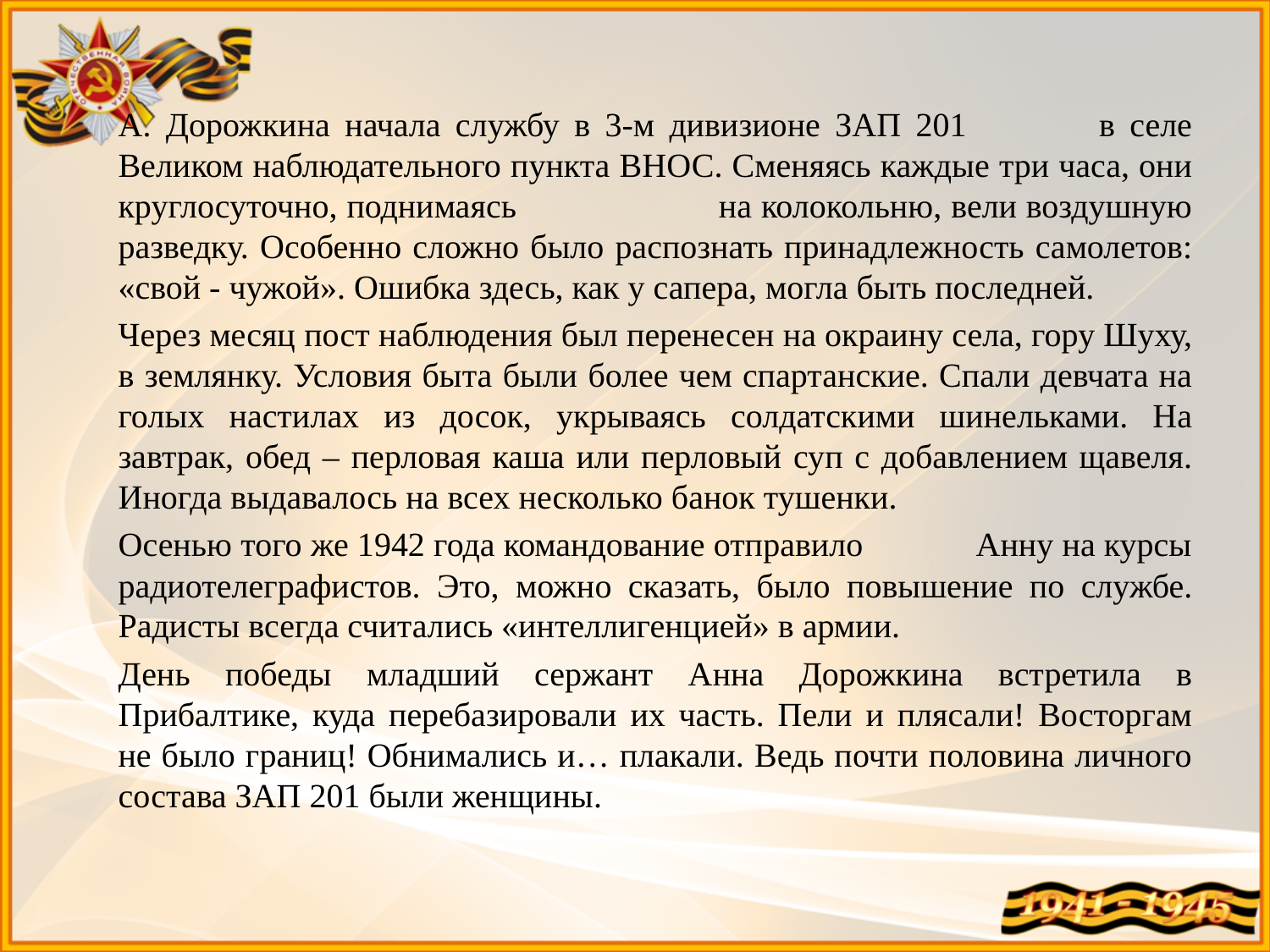

А. Дорожкина начала службу в 3-м дивизионе ЗАП 201         в селе Великом наблюдательного пункта ВНОС. Сменяясь каждые три часа, они круглосуточно, поднимаясь                      на колокольню, вели воздушную разведку. Особенно сложно было распознать принадлежность самолетов: «свой - чужой». Ошибка здесь, как у сапера, могла быть последней.
		Через месяц пост наблюдения был перенесен на окраину села, гору Шуху, в землянку. Условия быта были более чем спартанские. Спали девчата на голых настилах из досок, укрываясь солдатскими шинельками. На завтрак, обед – перловая каша или перловый суп с добавлением щавеля. Иногда выдавалось на всех несколько банок тушенки.
		Осенью того же 1942 года командование отправило             Анну на курсы радиотелеграфистов. Это, можно сказать, было повышение по службе. Радисты всегда считались «интеллигенцией» в армии.
		День победы младший сержант Анна Дорожкина встретила в Прибалтике, куда перебазировали их часть. Пели и плясали! Восторгам не было границ! Обнимались и… плакали. Ведь почти половина личного состава ЗАП 201 были женщины.